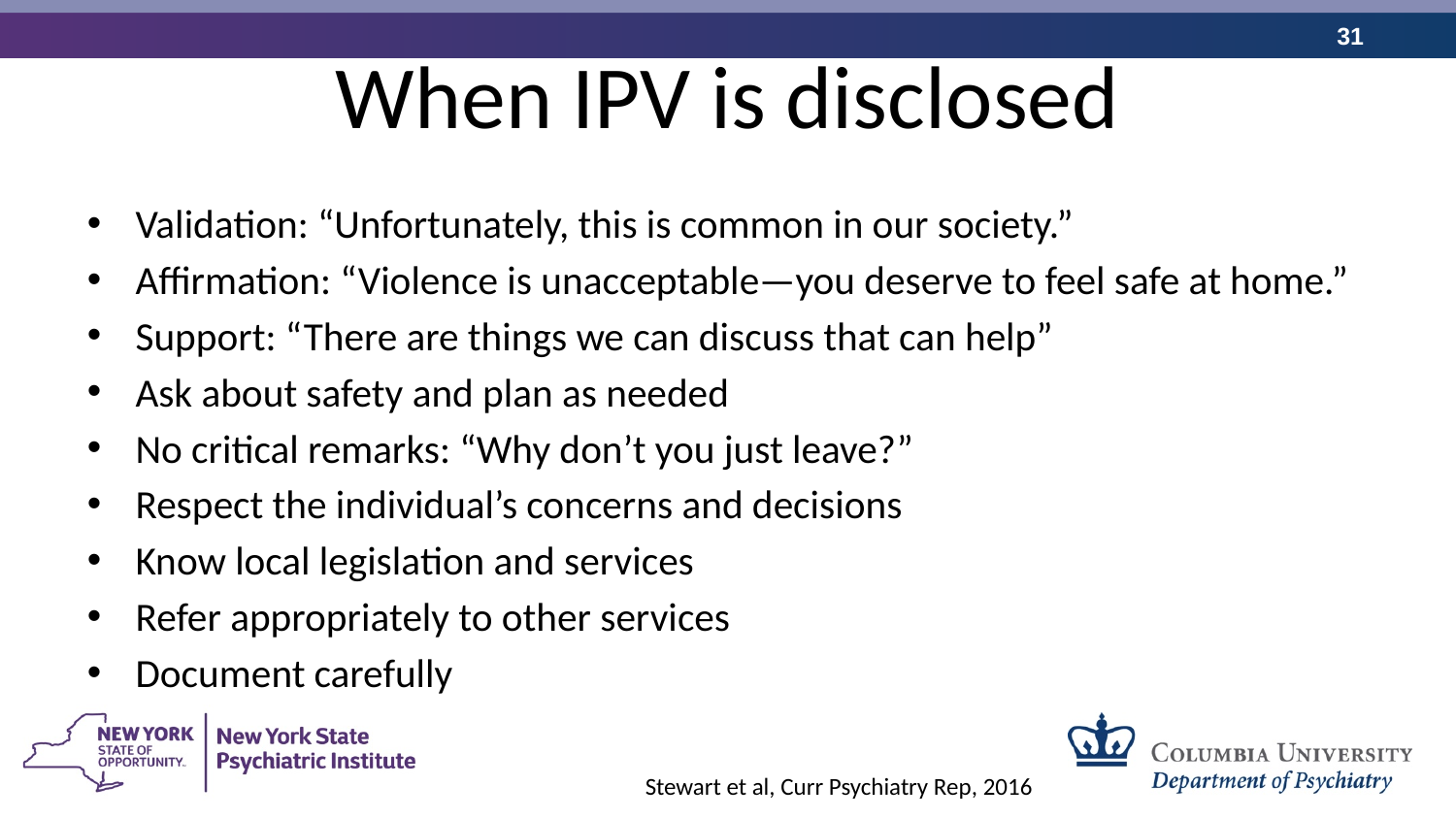

# When IPV is disclosed
Validation: “Unfortunately, this is common in our society.”
Affirmation: “Violence is unacceptable—you deserve to feel safe at home.”
Support: “There are things we can discuss that can help”
Ask about safety and plan as needed
No critical remarks: “Why don’t you just leave?”
Respect the individual’s concerns and decisions
Know local legislation and services
Refer appropriately to other services
Document carefully
Stewart et al, Curr Psychiatry Rep, 2016